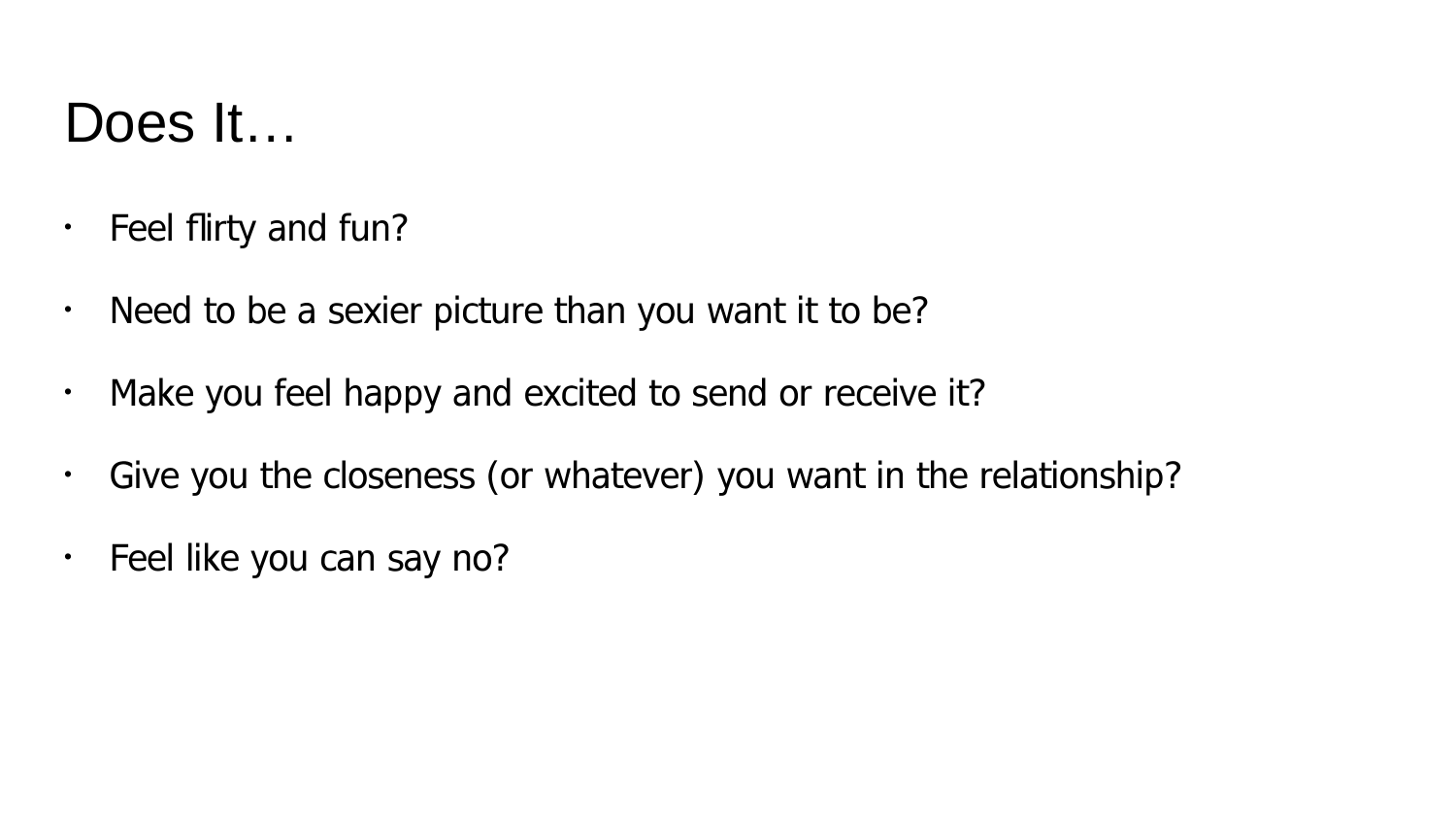

# Does It…
Feel flirty and fun?
Need to be a sexier picture than you want it to be?
Make you feel happy and excited to send or receive it?
Give you the closeness (or whatever) you want in the relationship?
Feel like you can say no?